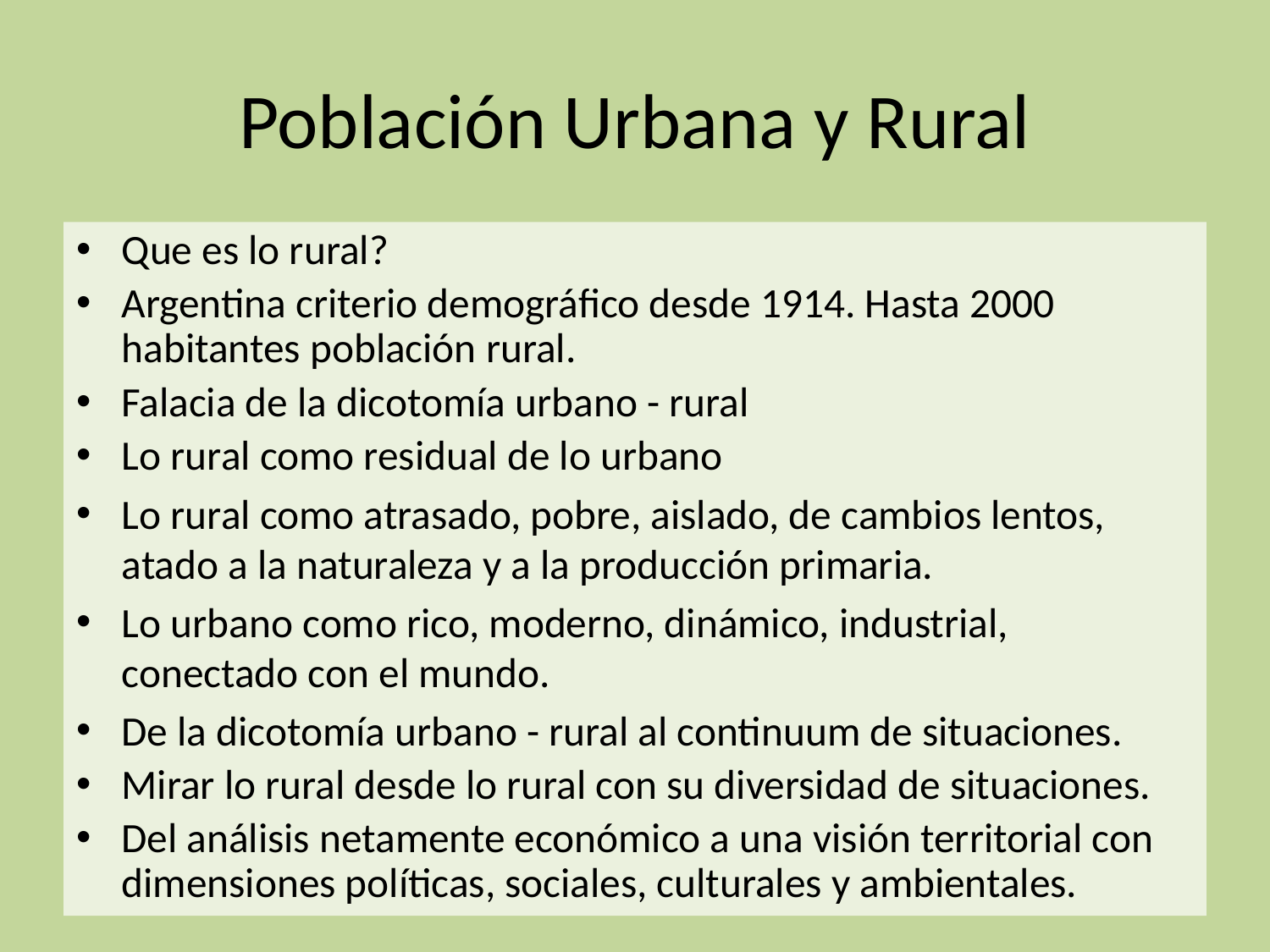

# Población Urbana y Rural
Que es lo rural?
Argentina criterio demográfico desde 1914. Hasta 2000 habitantes población rural.
Falacia de la dicotomía urbano - rural
Lo rural como residual de lo urbano
Lo rural como atrasado, pobre, aislado, de cambios lentos, atado a la naturaleza y a la producción primaria.
Lo urbano como rico, moderno, dinámico, industrial, conectado con el mundo.
De la dicotomía urbano - rural al continuum de situaciones.
Mirar lo rural desde lo rural con su diversidad de situaciones.
Del análisis netamente económico a una visión territorial con dimensiones políticas, sociales, culturales y ambientales.